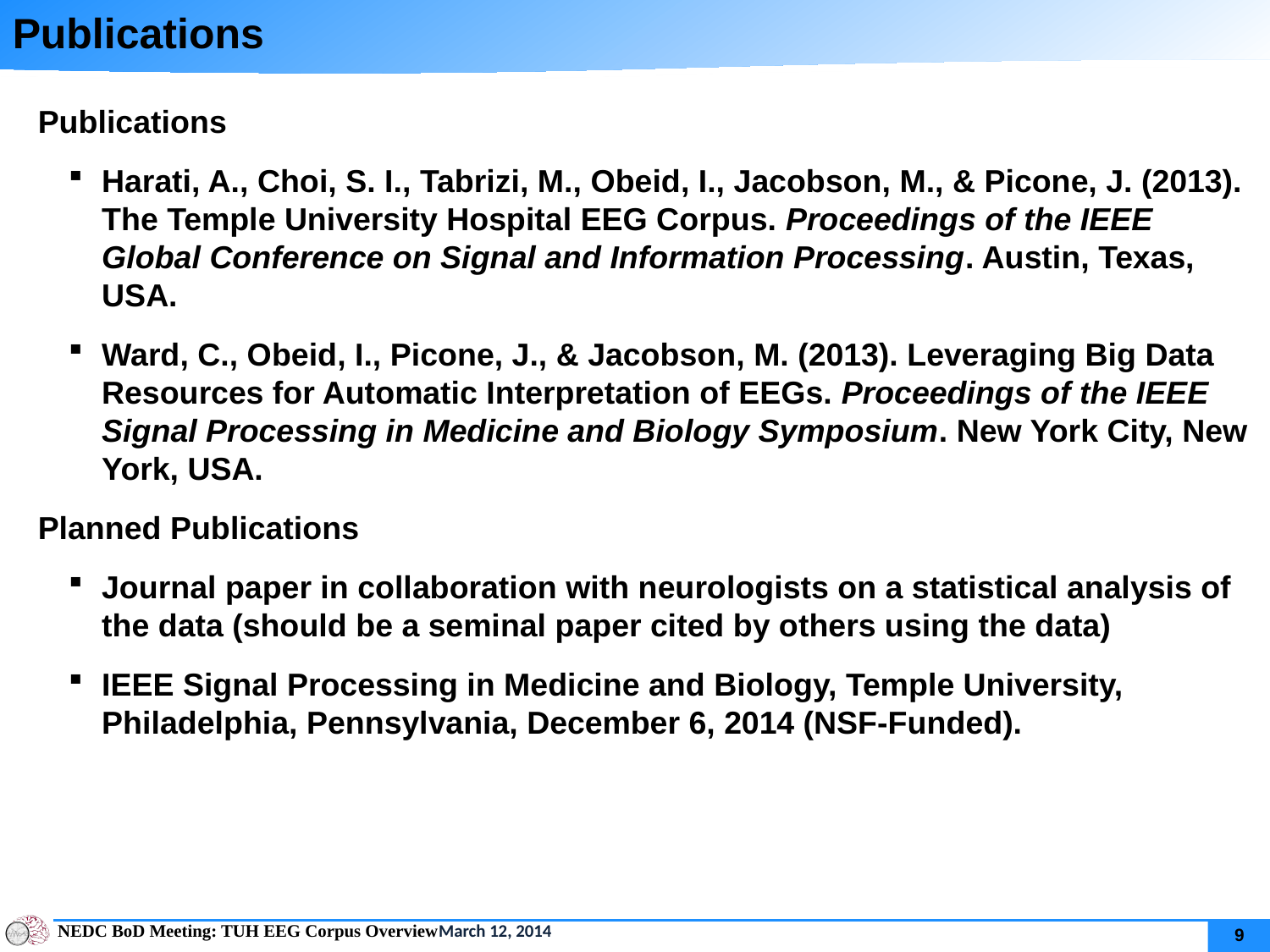

Publications
Publications
Harati, A., Choi, S. I., Tabrizi, M., Obeid, I., Jacobson, M., & Picone, J. (2013). The Temple University Hospital EEG Corpus. Proceedings of the IEEE Global Conference on Signal and Information Processing. Austin, Texas, USA.
Ward, C., Obeid, I., Picone, J., & Jacobson, M. (2013). Leveraging Big Data Resources for Automatic Interpretation of EEGs. Proceedings of the IEEE Signal Processing in Medicine and Biology Symposium. New York City, New York, USA.
Planned Publications
Journal paper in collaboration with neurologists on a statistical analysis of the data (should be a seminal paper cited by others using the data)
IEEE Signal Processing in Medicine and Biology, Temple University, Philadelphia, Pennsylvania, December 6, 2014 (NSF-Funded).